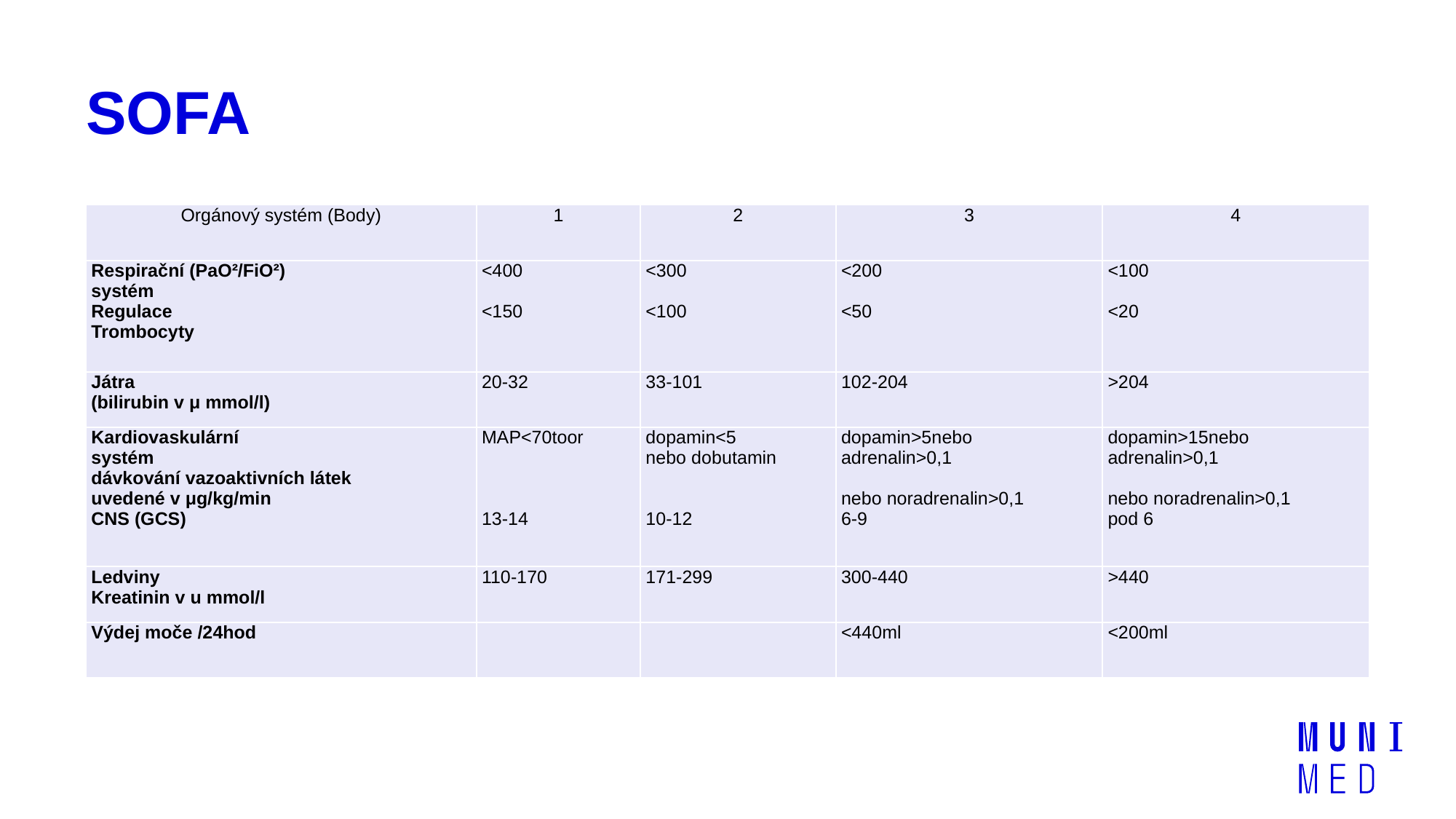

# SOFA
| Orgánový systém (Body) | 1 | 2 | 3 | 4 |
| --- | --- | --- | --- | --- |
| Respirační (PaO²/FiO²) systém Regulace Trombocyty | <400   <150 | <300   <100 | <200   <50 | <100   <20 |
| Játra (bilirubin v μ mmol/l) | 20-32 | 33-101 | 102-204 | >204 |
| Kardiovaskulární systém dávkování vazoaktivních látek uvedené v μg/kg/min CNS (GCS) | MAP<70toor       13-14 | dopamin<5 nebo dobutamin     10-12 | dopamin>5nebo adrenalin>0,1   nebo noradrenalin>0,1 6-9 | dopamin>15nebo adrenalin>0,1   nebo noradrenalin>0,1 pod 6 |
| Ledviny Kreatinin v u mmol/l | 110-170 | 171-299 | 300-440 | >440 |
| Výdej moče /24hod |  |  | <440ml | <200ml |